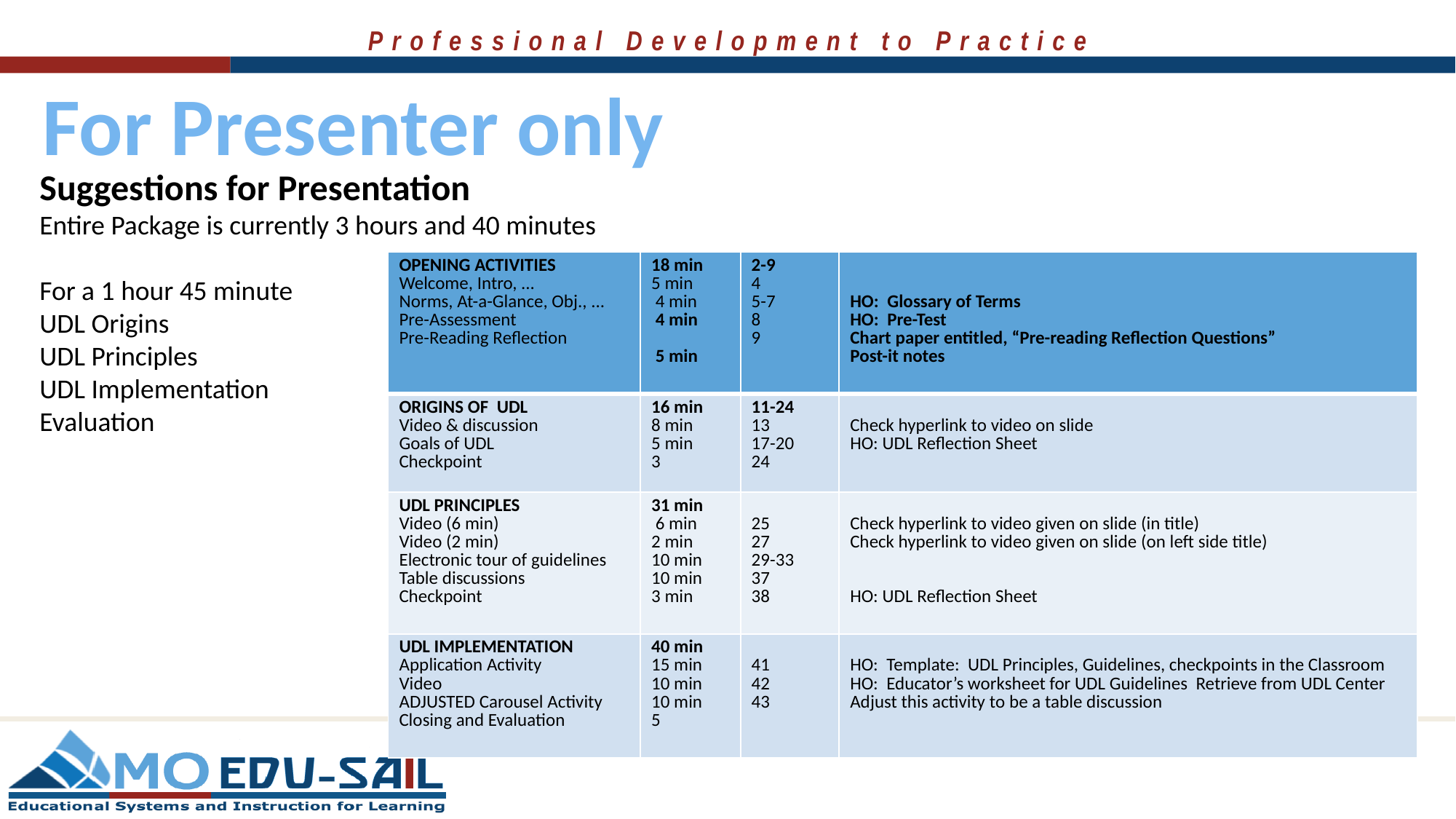

For Presenter only
Suggestions for Presentation
Entire Package is currently 3 hours and 40 minutes

For a 1 hour 45 minute
UDL Origins
UDL Principles
UDL Implementation
Evaluation

| OPENING ACTIVITIES Welcome, Intro, ... Norms, At-a-Glance, Obj., ... Pre-Assessment Pre-Reading Reflection | 18 min 5 min 4 min 4 min 5 min | 2-9 4 5-7 8 9 | HO: Glossary of Terms HO: Pre-Test Chart paper entitled, “Pre-reading Reflection Questions” Post-it notes |
| --- | --- | --- | --- |
| ORIGINS OF UDL Video & discussion Goals of UDL Checkpoint | 16 min 8 min 5 min 3 | 11-24 13 17-20 24 | Check hyperlink to video on slide HO: UDL Reflection Sheet |
| UDL PRINCIPLES Video (6 min) Video (2 min) Electronic tour of guidelines Table discussions Checkpoint | 31 min 6 min 2 min 10 min 10 min 3 min | 25 27 29-33 37 38 | Check hyperlink to video given on slide (in title) Check hyperlink to video given on slide (on left side title) HO: UDL Reflection Sheet |
| UDL IMPLEMENTATION Application Activity Video ADJUSTED Carousel Activity Closing and Evaluation | 40 min 15 min 10 min 10 min 5 | 41 42 43 | HO: Template: UDL Principles, Guidelines, checkpoints in the Classroom HO: Educator’s worksheet for UDL Guidelines Retrieve from UDL Center Adjust this activity to be a table discussion |